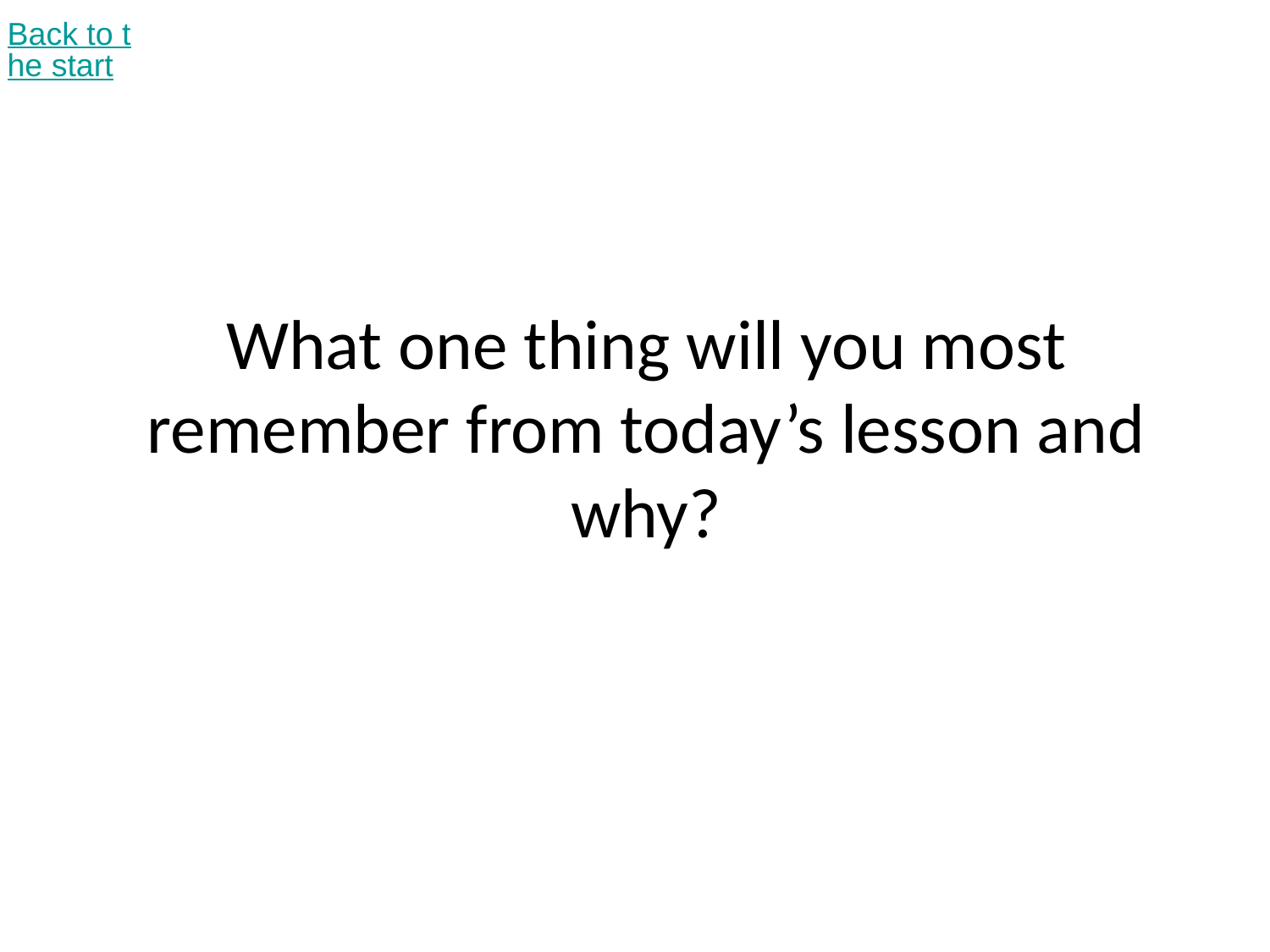

Back to the start
What one thing will you most remember from today’s lesson and why?